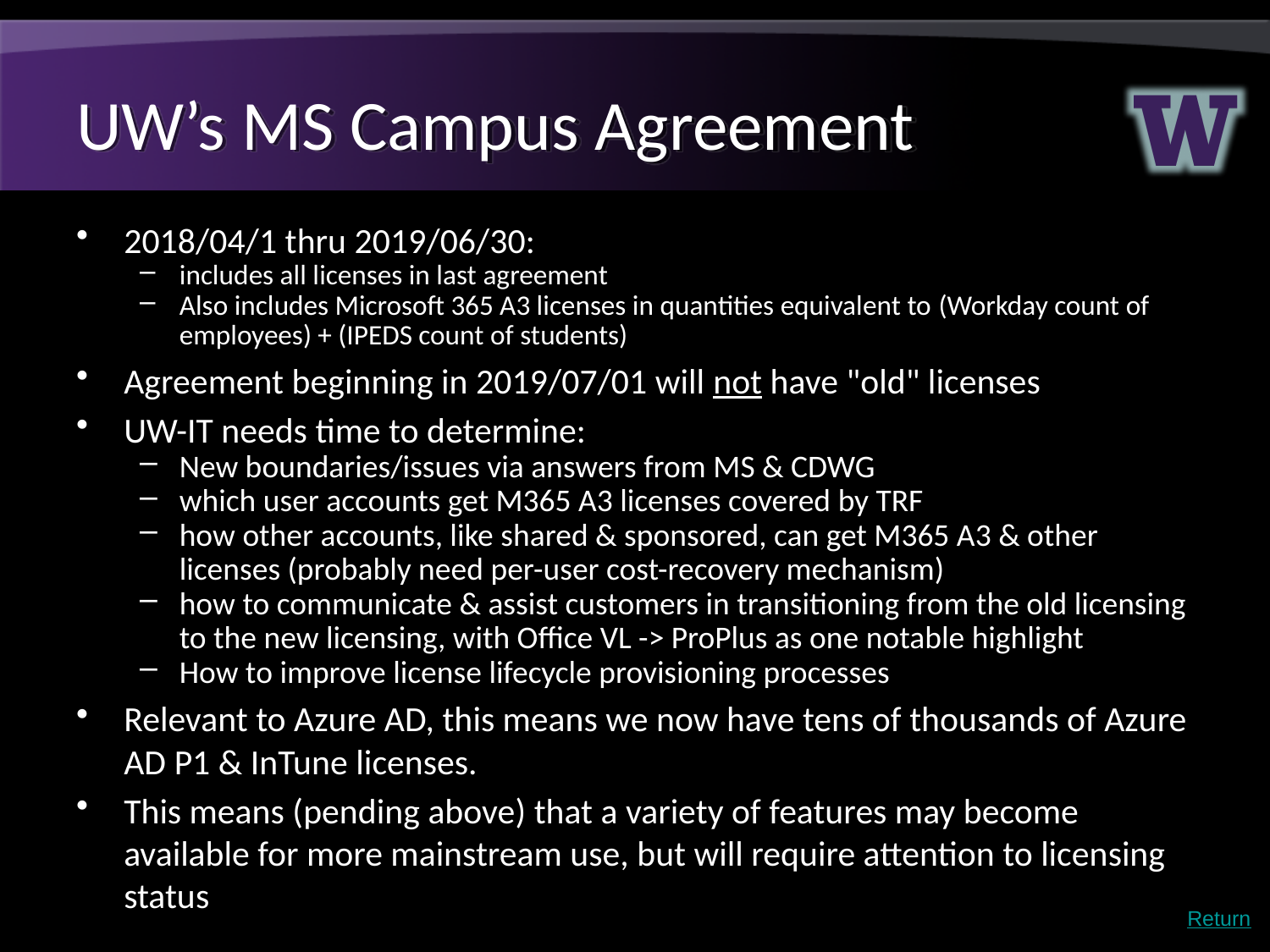

# UW’s MS Campus Agreement
2018/04/1 thru 2019/06/30:
includes all licenses in last agreement
Also includes Microsoft 365 A3 licenses in quantities equivalent to (Workday count of employees) + (IPEDS count of students)
Agreement beginning in 2019/07/01 will not have "old" licenses
UW-IT needs time to determine:
New boundaries/issues via answers from MS & CDWG
which user accounts get M365 A3 licenses covered by TRF
how other accounts, like shared & sponsored, can get M365 A3 & other licenses (probably need per-user cost-recovery mechanism)
how to communicate & assist customers in transitioning from the old licensing to the new licensing, with Office VL -> ProPlus as one notable highlight
How to improve license lifecycle provisioning processes
Relevant to Azure AD, this means we now have tens of thousands of Azure AD P1 & InTune licenses.
This means (pending above) that a variety of features may become available for more mainstream use, but will require attention to licensing status

Return